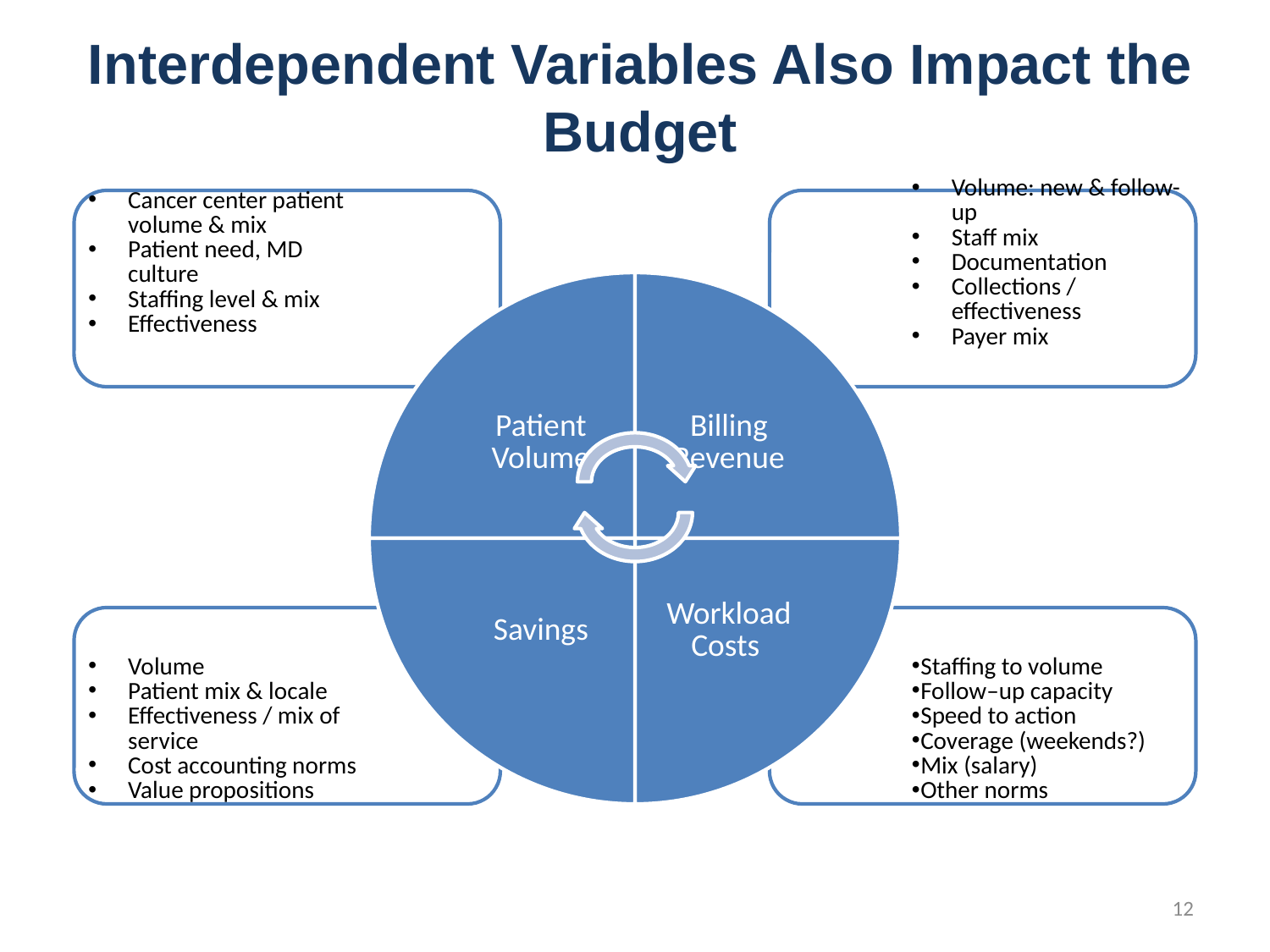

# Interdependent Variables Also Impact the Budget
Patient Volume
Cancer center patient volume & mix
Billing Revenue
Volume: new & follow-up
Workload Costs
Staffing to volume
Savings
Volume
Staffing level & mix
Effectiveness
Staff mix
Collections / effectiveness
Documentation
Patient need, MD culture
Mix (salary)
Other norms
Patient mix & locale
Effectiveness / mix of service
Cost accounting norms
Follow–up capacity
Speed to action
Coverage (weekends?)
Value propositions
Payer mix
12